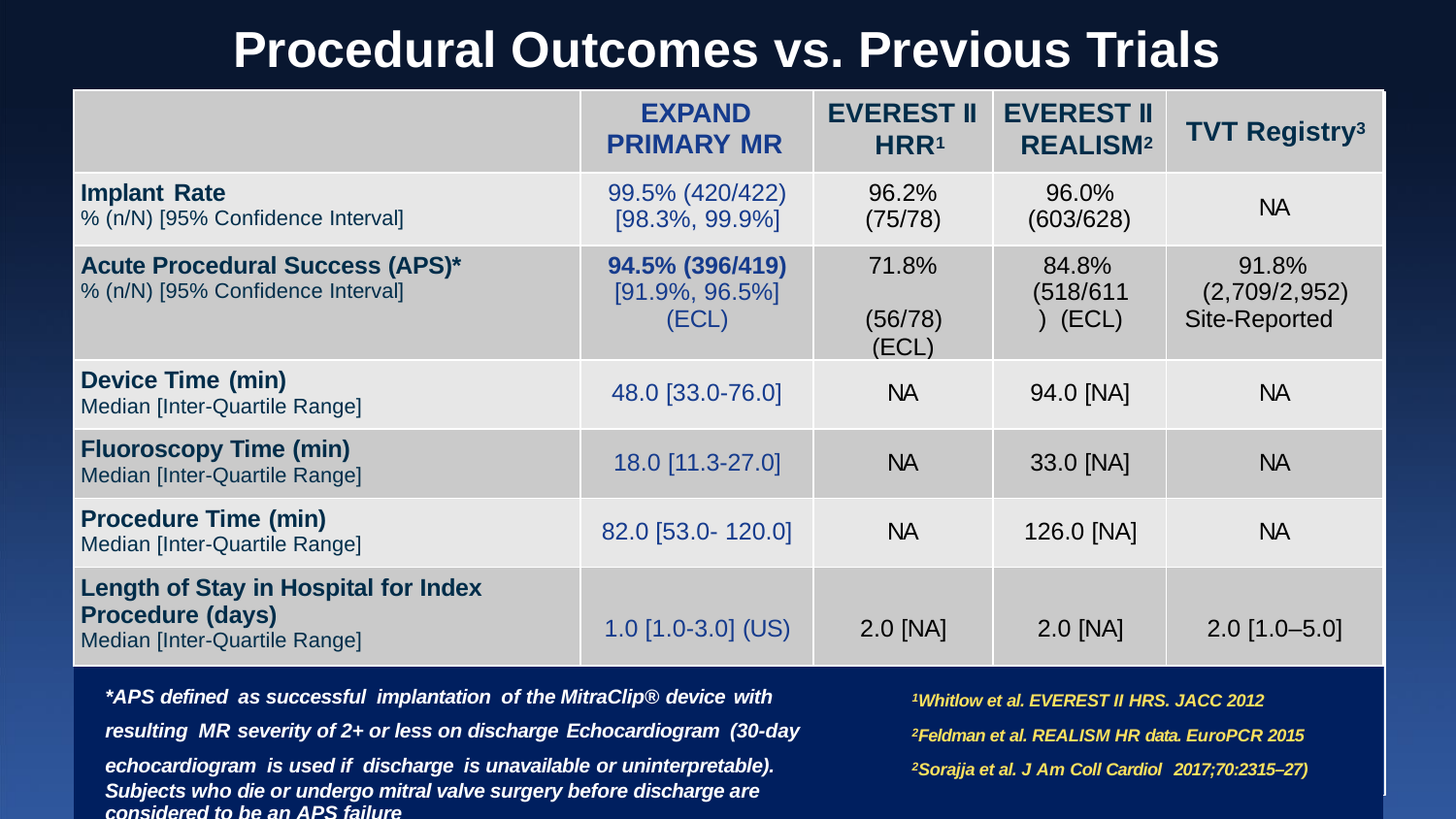

# Procedural Outcomes vs. Previous Trials
|  | EXPAND PRIMARY MR | EVEREST II HRR1 | EVEREST II REALISM2 | TVT Registry3 |
| --- | --- | --- | --- | --- |
| Implant Rate % (n/N) [95% Confidence Interval] | 99.5% (420/422) [98.3%, 99.9%] | 96.2% (75/78) | 96.0% (603/628) | NA |
| Acute Procedural Success (APS)\* % (n/N) [95% Confidence Interval] | 94.5% (396/419) [91.9%, 96.5%] (ECL) | 71.8% (56/78) (ECL) | 84.8% (518/611) (ECL) | 91.8% (2,709/2,952) Site-Reported |
| Device Time (min) Median [Inter-Quartile Range] | 48.0 [33.0-76.0] | NA | 94.0 [NA] | NA |
| Fluoroscopy Time (min) Median [Inter-Quartile Range] | 18.0 [11.3-27.0] | NA | 33.0 [NA] | NA |
| Procedure Time (min) Median [Inter-Quartile Range] | 82.0 [53.0- 120.0] | NA | 126.0 [NA] | NA |
| Length of Stay in Hospital for Index Procedure (days) Median [Inter-Quartile Range] | 1.0 [1.0-3.0] (US) | 2.0 [NA] | 2.0 [NA] | 2.0 [1.0–5.0] |
| \*APS defined as successful implantation of the MitraClip® device with 1Whitlow et al. EVEREST II HRS. JACC 2012 resulting MR severity of 2+ or less on discharge Echocardiogram (30-day 2Feldman et al. REALISM HR data. EuroPCR 2015 echocardiogram is used if discharge is unavailable or uninterpretable). 2Sorajja et al. J Am Coll Cardiol 2017;70:2315–27) Subjects who die or undergo mitral valve surgery before discharge are considered to be an APS failure |  |  |  |  |